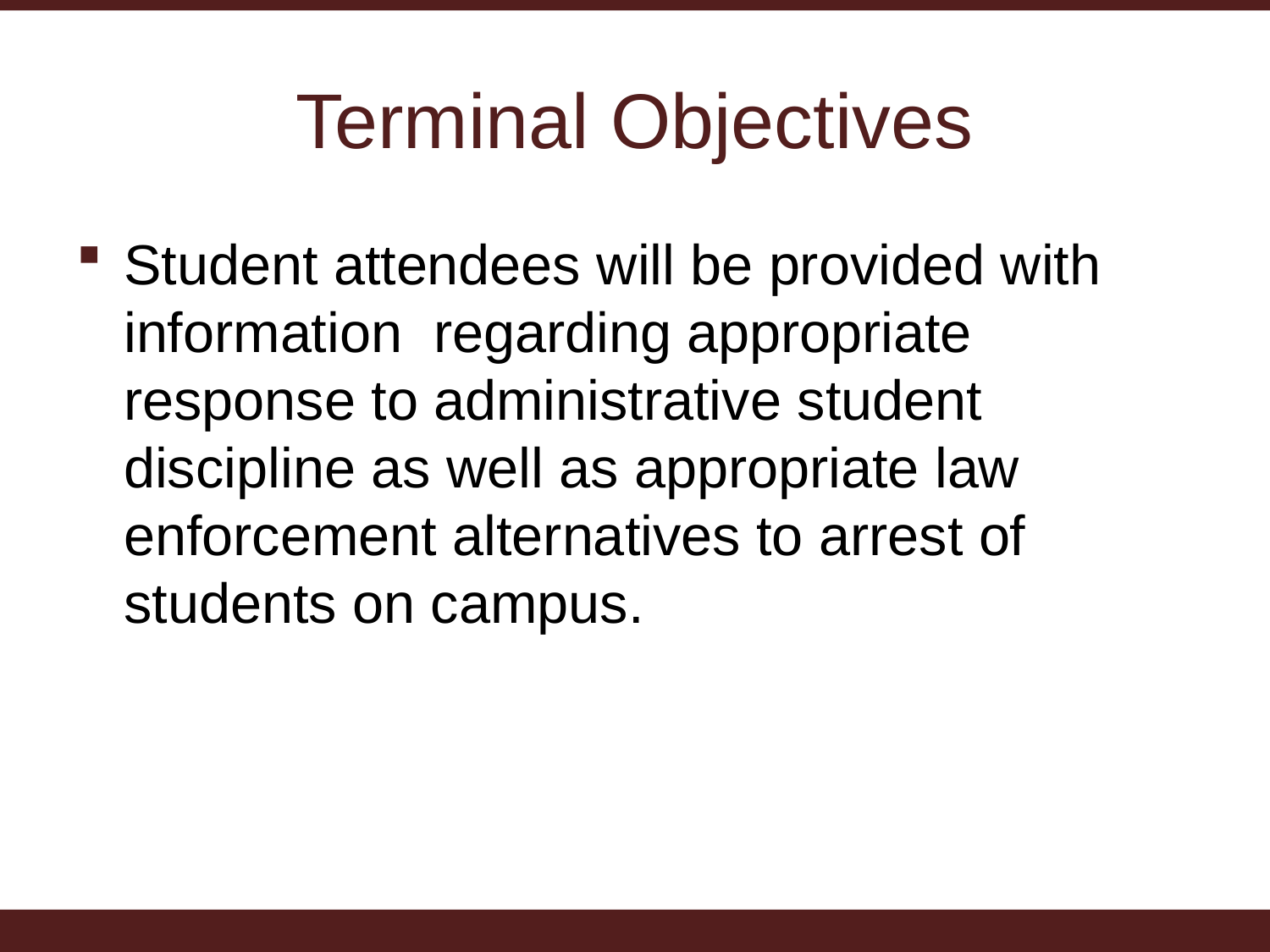

# Terminal Objectives
Student attendees will be provided with information  regarding appropriate response to administrative student discipline as well as appropriate law enforcement alternatives to arrest of students on campus.